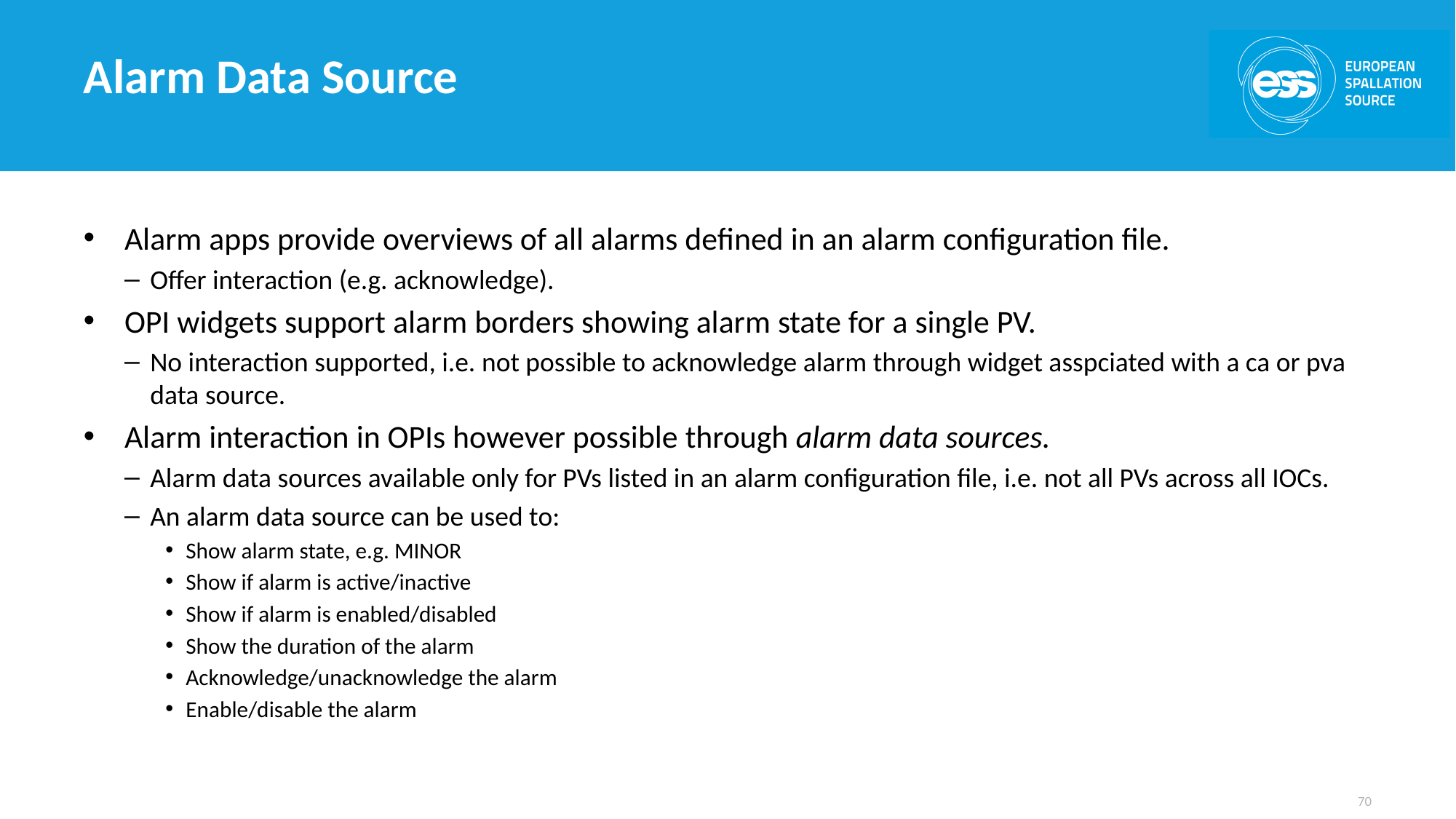

# Alarm Data Source
Alarm apps provide overviews of all alarms defined in an alarm configuration file.
Offer interaction (e.g. acknowledge).
OPI widgets support alarm borders showing alarm state for a single PV.
No interaction supported, i.e. not possible to acknowledge alarm through widget asspciated with a ca or pva data source.
Alarm interaction in OPIs however possible through alarm data sources.
Alarm data sources available only for PVs listed in an alarm configuration file, i.e. not all PVs across all IOCs.
An alarm data source can be used to:
Show alarm state, e.g. MINOR
Show if alarm is active/inactive
Show if alarm is enabled/disabled
Show the duration of the alarm
Acknowledge/unacknowledge the alarm
Enable/disable the alarm

70